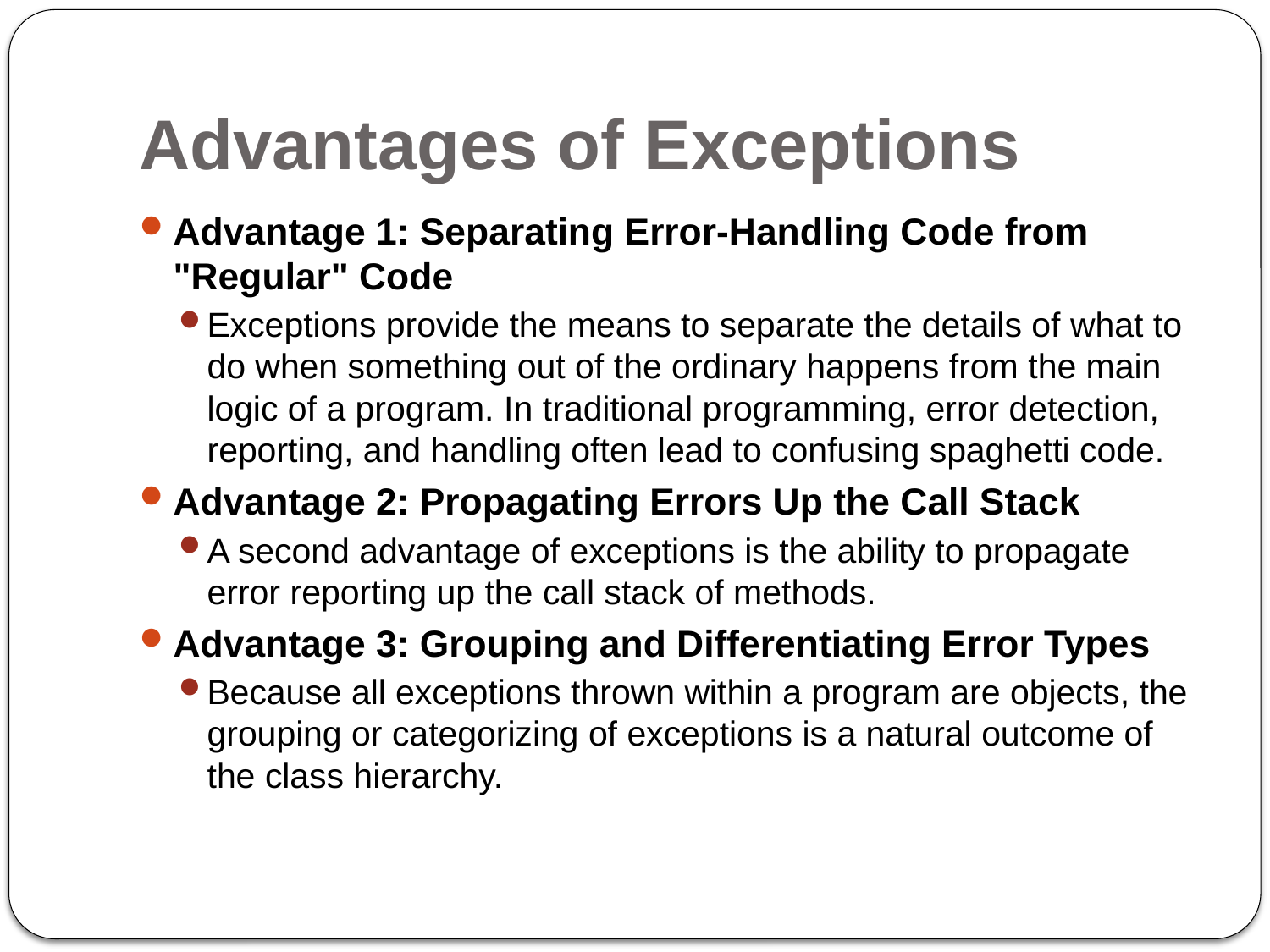

# Advantages of Exceptions
Advantage 1: Separating Error-Handling Code from "Regular" Code
Exceptions provide the means to separate the details of what to do when something out of the ordinary happens from the main logic of a program. In traditional programming, error detection, reporting, and handling often lead to confusing spaghetti code.
Advantage 2: Propagating Errors Up the Call Stack
A second advantage of exceptions is the ability to propagate error reporting up the call stack of methods.
Advantage 3: Grouping and Differentiating Error Types
Because all exceptions thrown within a program are objects, the grouping or categorizing of exceptions is a natural outcome of the class hierarchy.